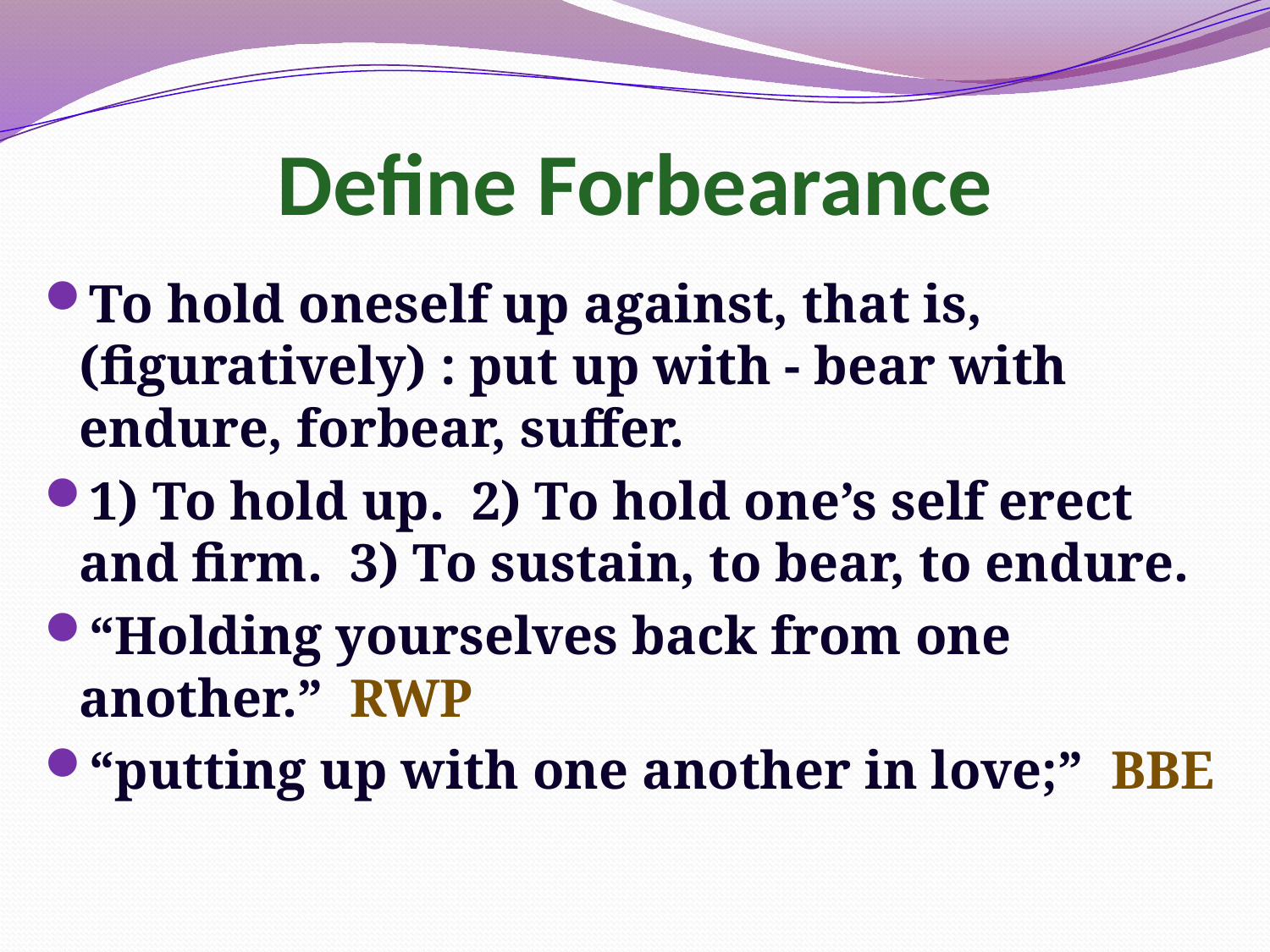

# Define Forbearance
To hold oneself up against, that is, (figuratively) : put up with - bear with endure, forbear, suffer.
1) To hold up.  2) To hold one’s self erect and firm.  3) To sustain, to bear, to endure.
“Holding yourselves back from one another.”  RWP
“putting up with one another in love;”  BBE